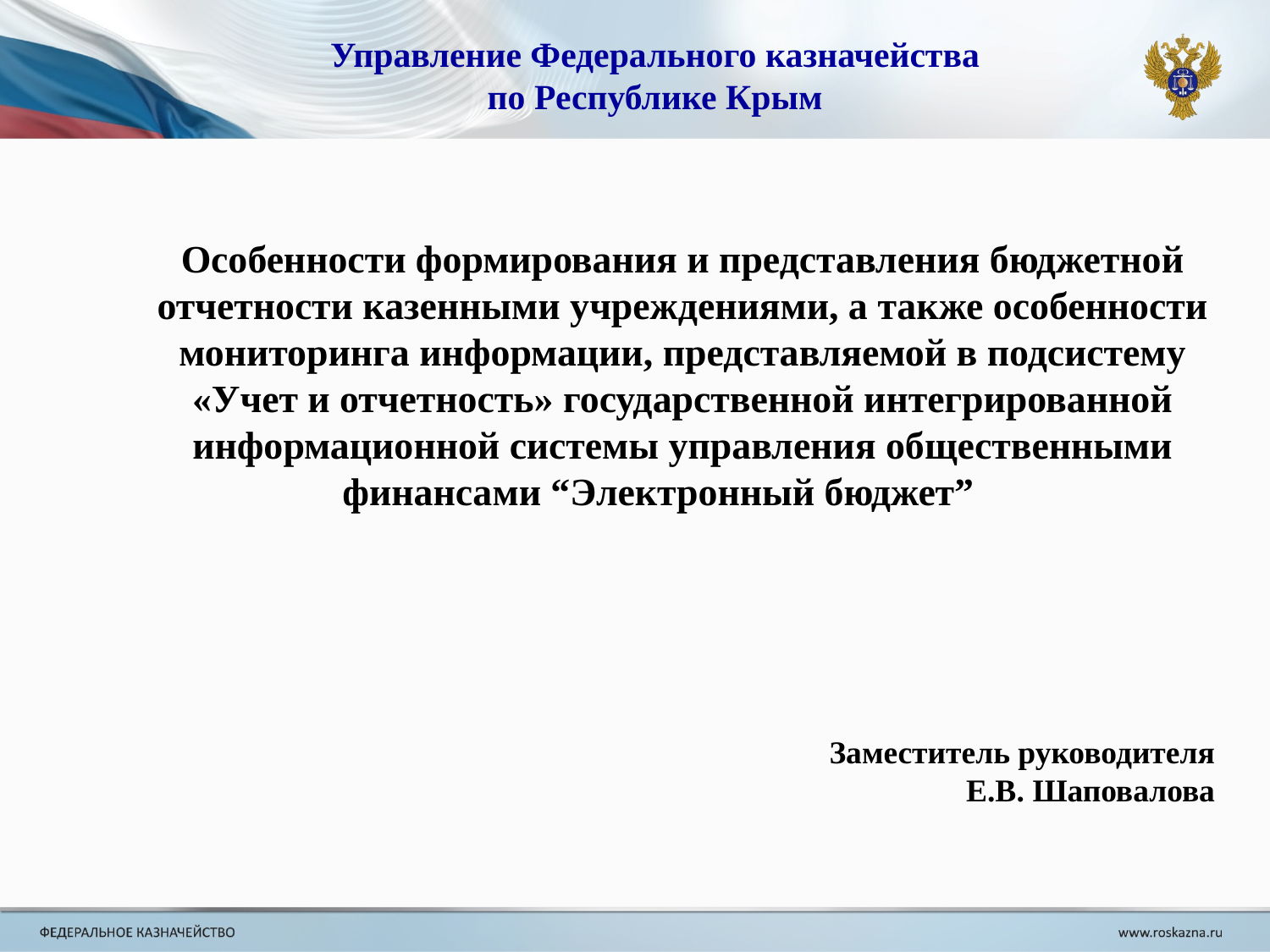

Управление Федерального казначейства
по Республике Крым

Особенности формирования и представления бюджетной отчетности казенными учреждениями, а также особенности мониторинга информации, представляемой в подсистему «Учет и отчетность» государственной интегрированной информационной системы управления общественными финансами “Электронный бюджет”
Заместитель руководителя
Е.В. Шаповалова